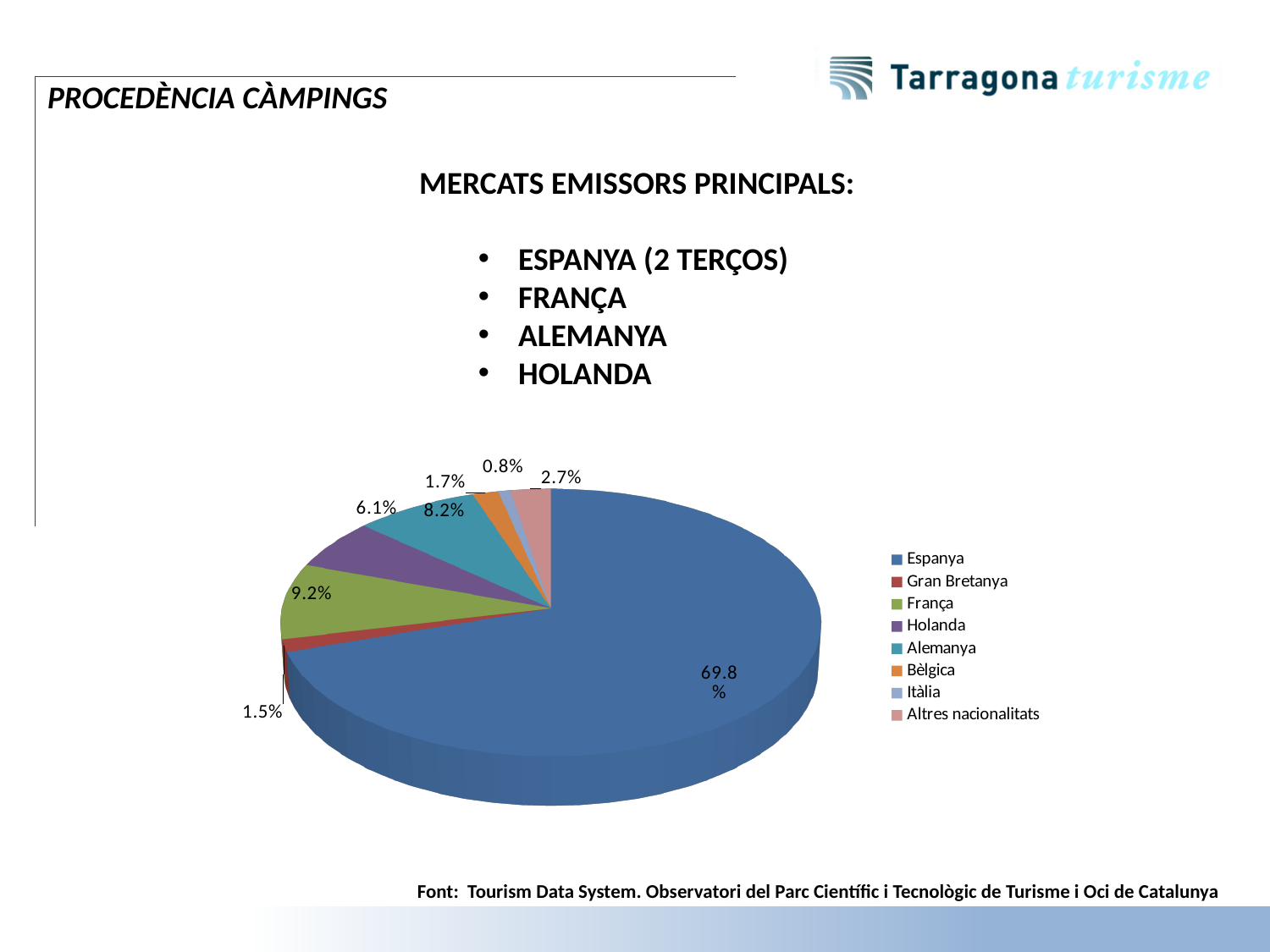

PROCEDÈNCIA CÀMPINGS
MERCATS EMISSORS PRINCIPALS:

ESPANYA (2 TERÇOS)
FRANÇA
ALEMANYA
HOLANDA

[unsupported chart]

Font:  Tourism Data System. Observatori del Parc Científic i Tecnològic de Turisme i Oci de Catalunya
10